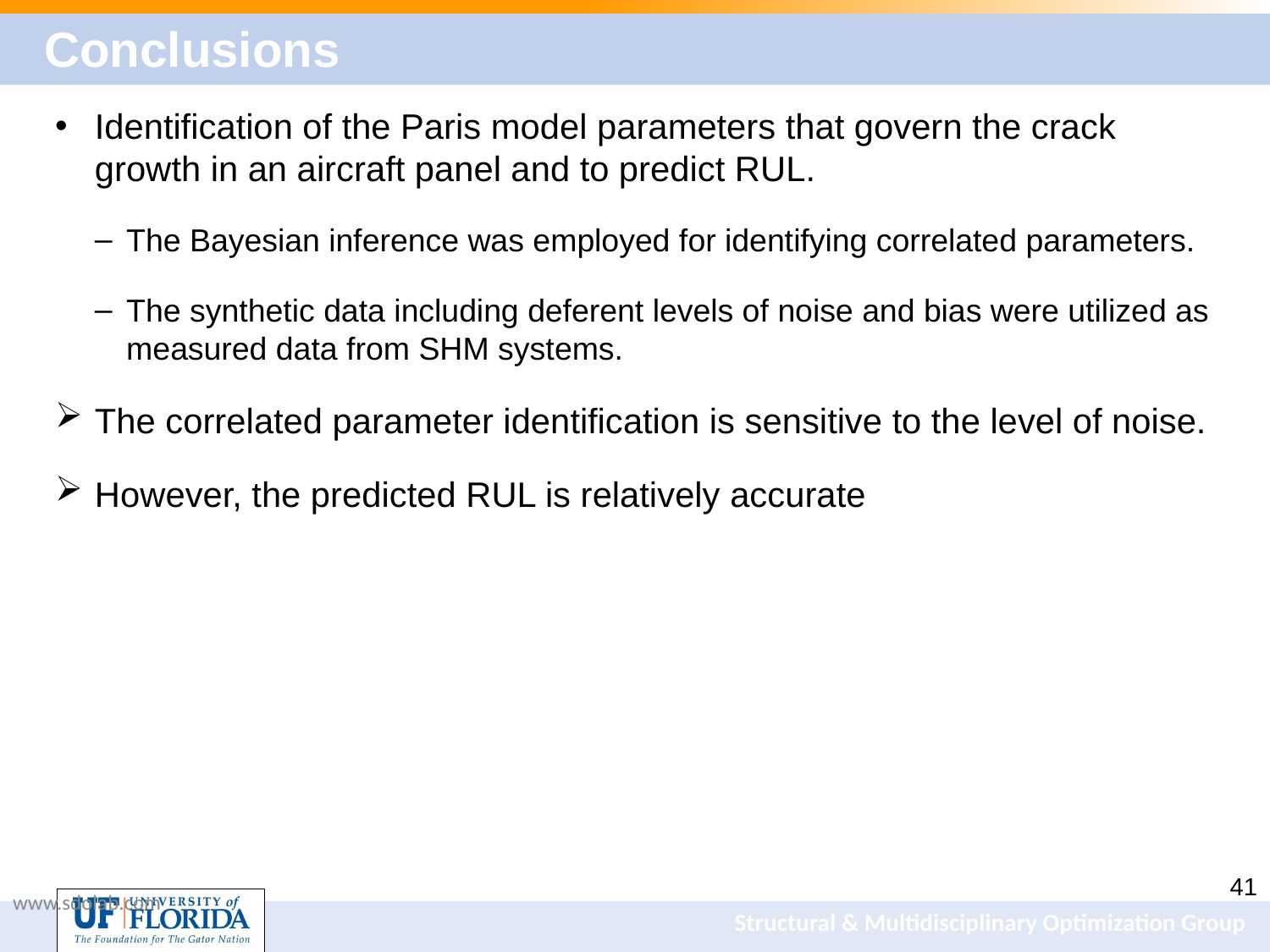

# Conclusions
Identification of the Paris model parameters that govern the crack growth in an aircraft panel and to predict RUL.
The Bayesian inference was employed for identifying correlated parameters.
The synthetic data including deferent levels of noise and bias were utilized as measured data from SHM systems.
The correlated parameter identification is sensitive to the level of noise.
However, the predicted RUL is relatively accurate
www.sdolab.com